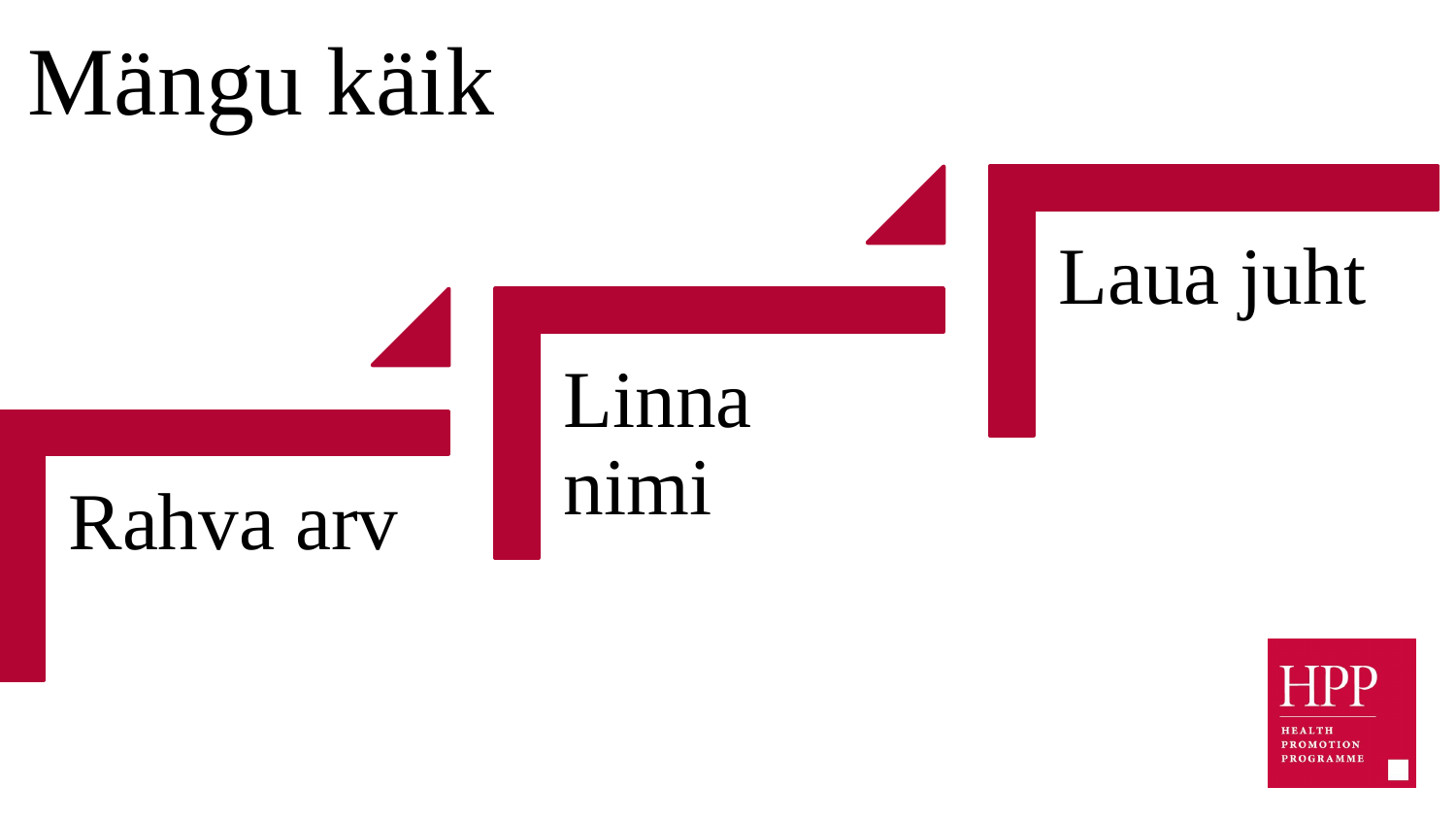

Mängu käik
Rahva arv
Linna nimi
Laua juht